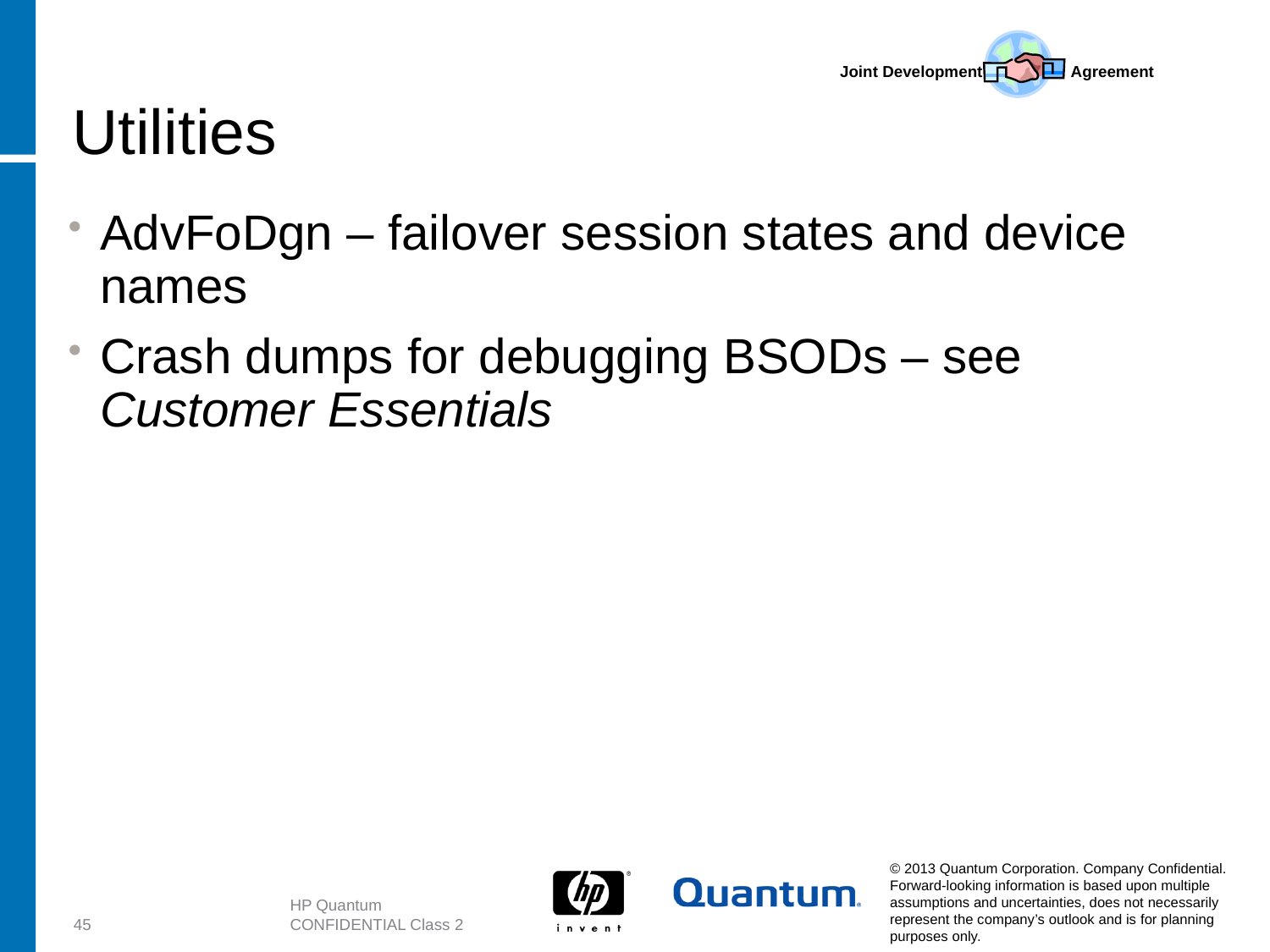

# Utilities
AdvFoDgn – failover session states and device names
Crash dumps for debugging BSODs – see Customer Essentials

45
HP Quantum CONFIDENTIAL Class 2